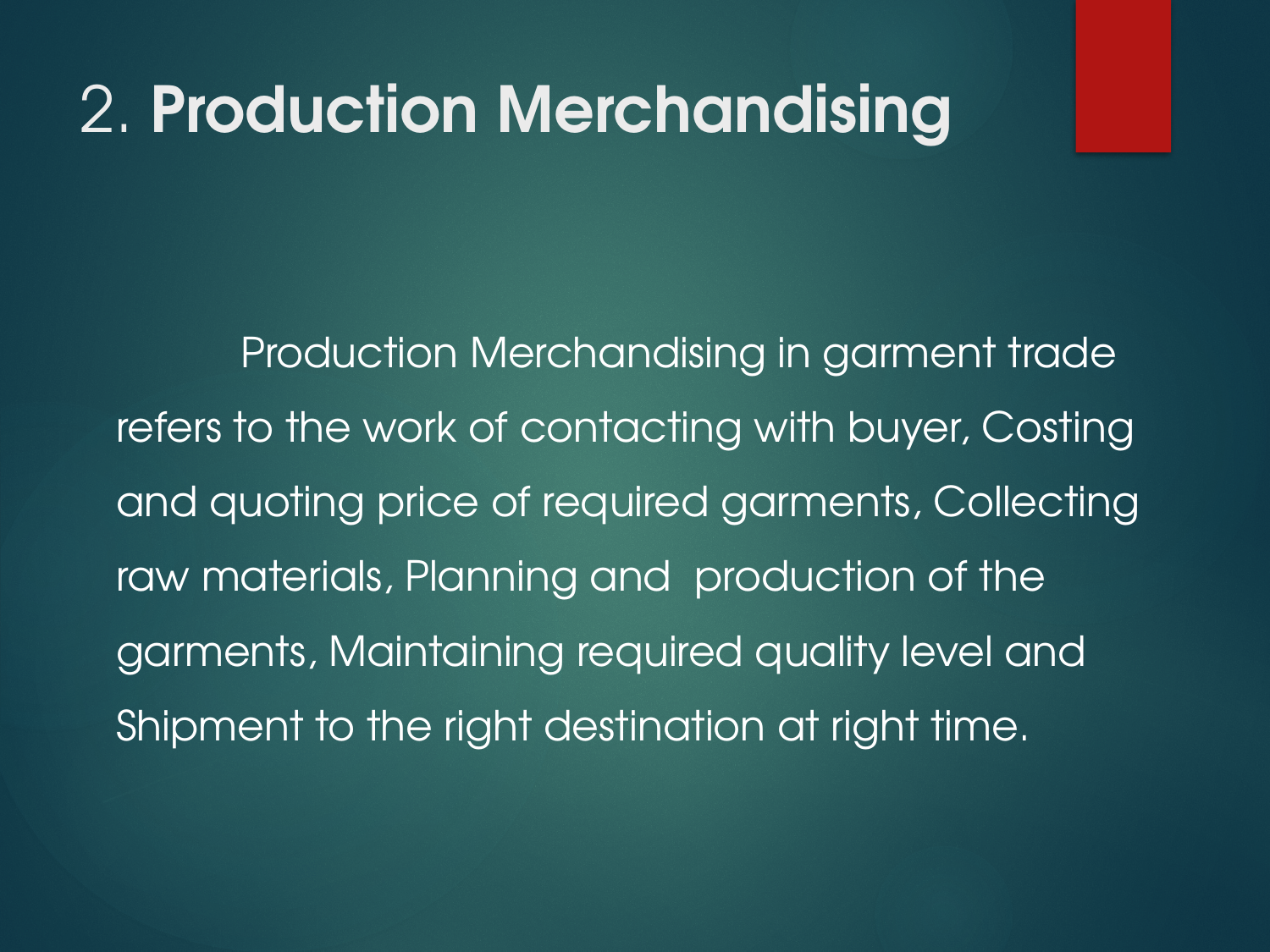

# 2. Production Merchandising

	Production Merchandising in garment trade refers to the work of contacting with buyer, Costing and quoting price of required garments, Collecting raw materials, Planning and  production of the garments, Maintaining required quality level and Shipment to the right destination at right time.